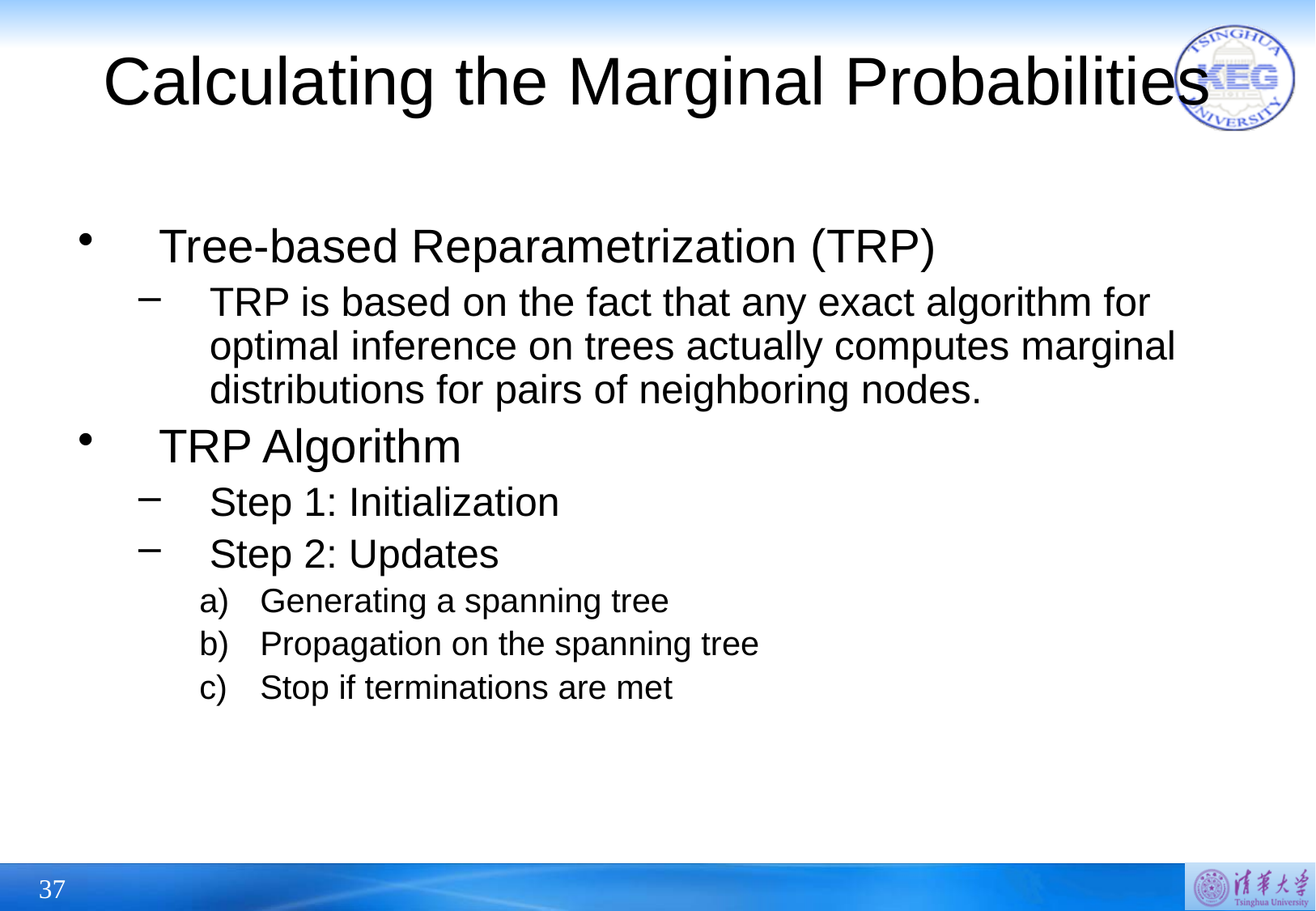

# Calculating the Marginal Probabilities
Tree-based Reparametrization (TRP)
TRP is based on the fact that any exact algorithm for optimal inference on trees actually computes marginal distributions for pairs of neighboring nodes.
TRP Algorithm
Step 1: Initialization
Step 2: Updates
Generating a spanning tree
Propagation on the spanning tree
Stop if terminations are met